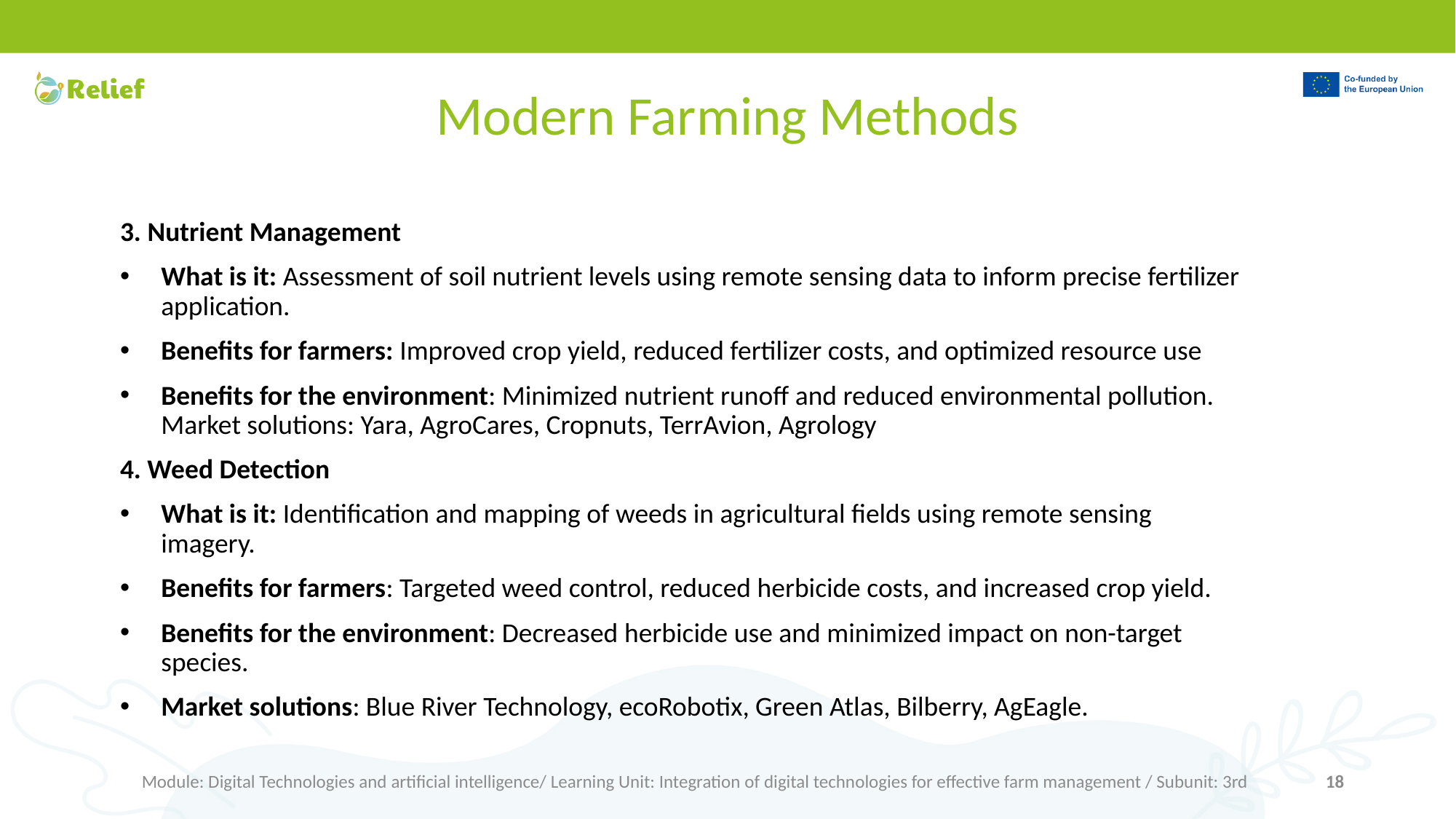

# Modern Farming Methods
3. Nutrient Management
What is it: Assessment of soil nutrient levels using remote sensing data to inform precise fertilizer application.
Benefits for farmers: Improved crop yield, reduced fertilizer costs, and optimized resource use
Benefits for the environment: Minimized nutrient runoff and reduced environmental pollution. Market solutions: Yara, AgroCares, Cropnuts, TerrAvion, Agrology
4️. Weed Detection
What is it: Identification and mapping of weeds in agricultural fields using remote sensing imagery.
Benefits for farmers: Targeted weed control, reduced herbicide costs, and increased crop yield.
Benefits for the environment: Decreased herbicide use and minimized impact on non-target species.
Market solutions: Blue River Technology, ecoRobotix, Green Atlas, Bilberry, AgEagle.

Module: Digital Technologies and artificial intelligence/ Learning Unit: Integration of digital technologies for effective farm management / Subunit: 3rd
18